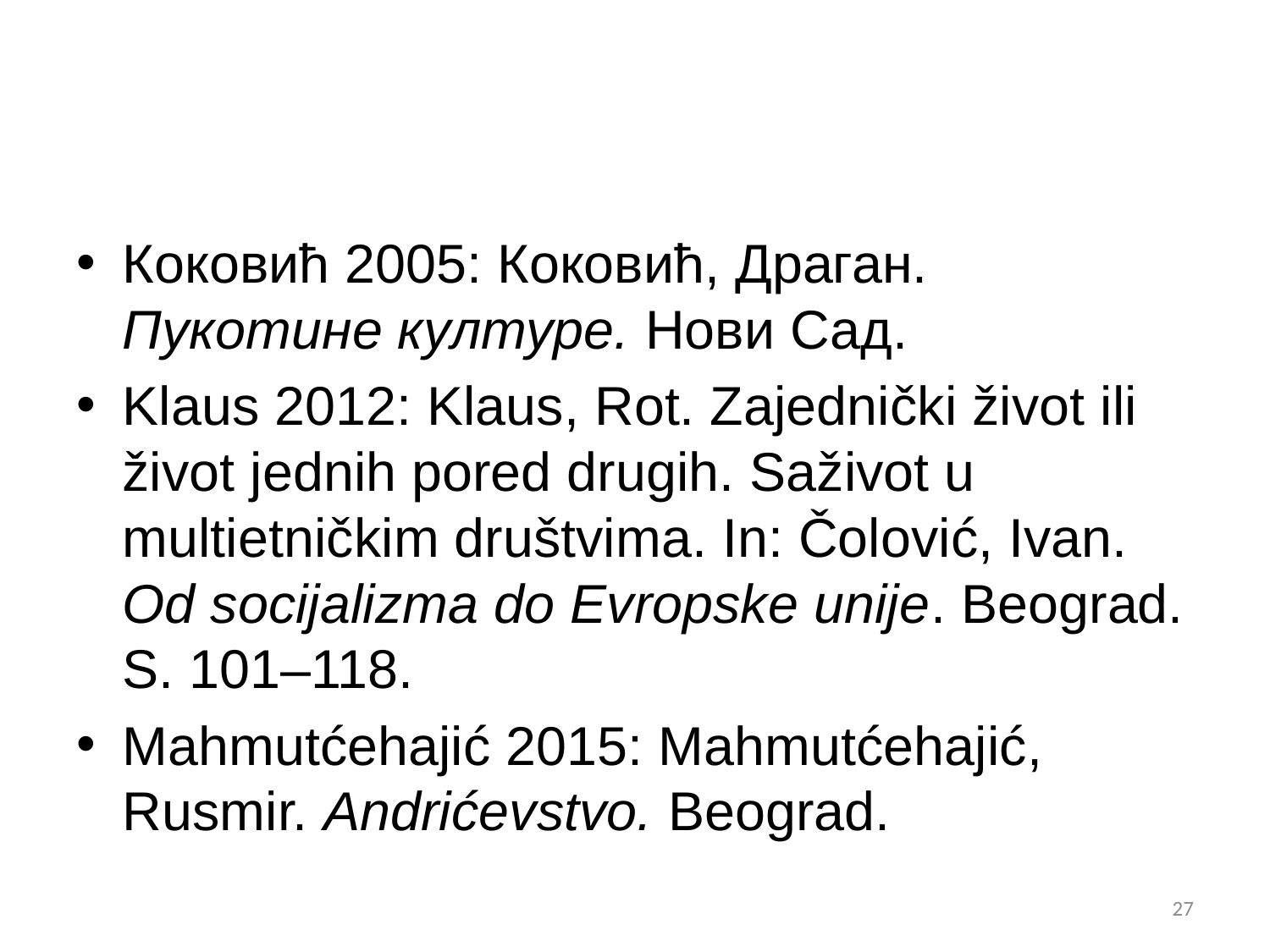

#
Коковић 2005: Коковић, Драган. Пукотине културе. Нови Сад.
Klaus 2012: Klaus, Rot. Zajednički život ili život jednih pored drugih. Saživot u multietničkim društvima. In: Čolović, Ivan. Od socijalizma do Evropske unije. Beograd. S. 101–118.
Mahmutćehajić 2015: Mahmutćehajić, Rusmir. Andrićevstvo. Beograd.

27